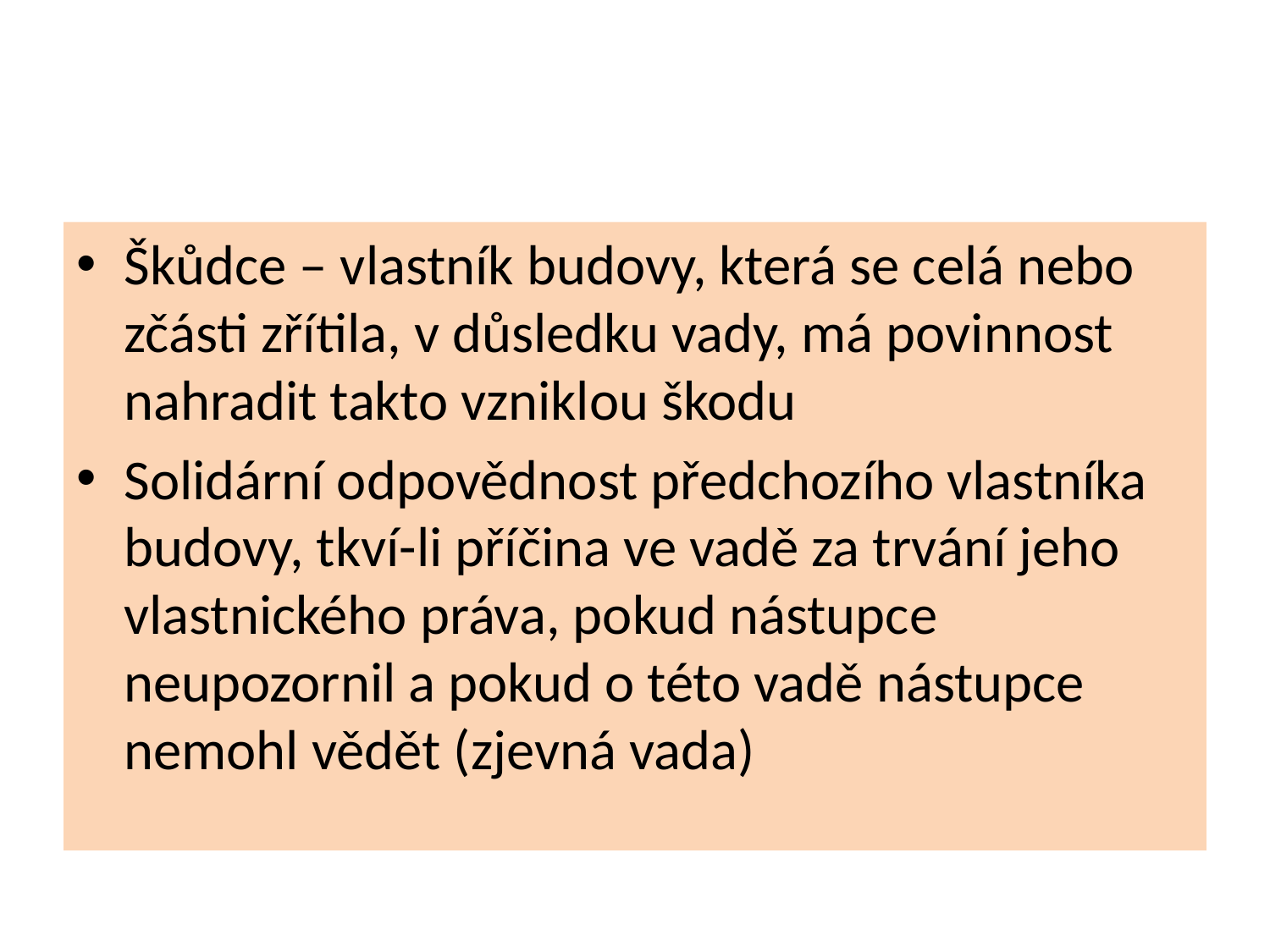

#
Škůdce – vlastník budovy, která se celá nebo zčásti zřítila, v důsledku vady, má povinnost nahradit takto vzniklou škodu
Solidární odpovědnost předchozího vlastníka budovy, tkví-li příčina ve vadě za trvání jeho vlastnického práva, pokud nástupce neupozornil a pokud o této vadě nástupce nemohl vědět (zjevná vada)